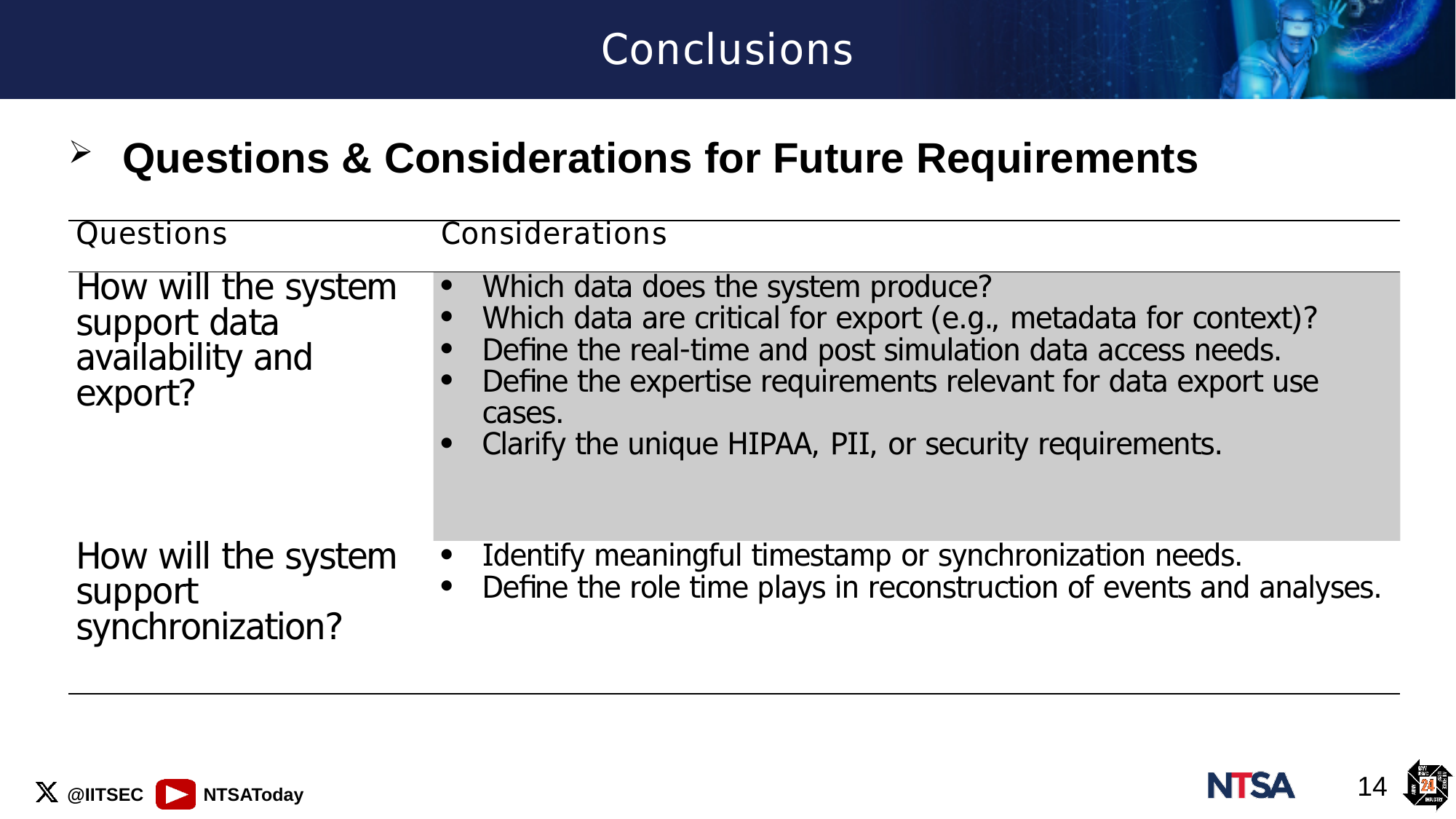

# Conclusions
Questions & Considerations for Future Requirements
| Questions | Considerations |
| --- | --- |
| How will the system support data availability and export? | Which data does the system produce? Which data are critical for export (e.g., metadata for context)? Define the real-time and post simulation data access needs. Define the expertise requirements relevant for data export use cases. Clarify the unique HIPAA, PII, or security requirements. |
| How will the system support synchronization? | Identify meaningful timestamp or synchronization needs. Define the role time plays in reconstruction of events and analyses. |
14